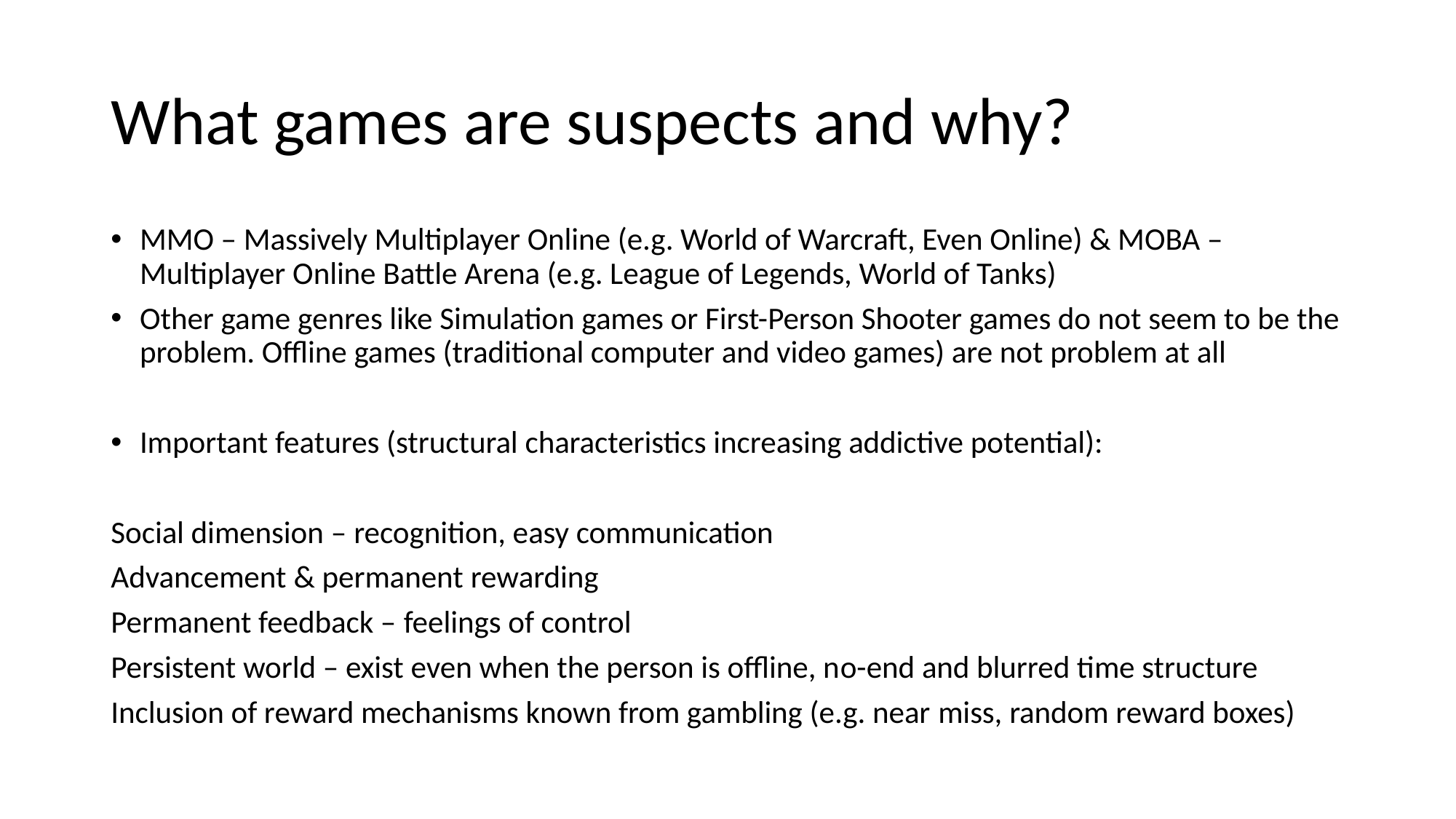

# What games are suspects and why?
MMO – Massively Multiplayer Online (e.g. World of Warcraft, Even Online) & MOBA – Multiplayer Online Battle Arena (e.g. League of Legends, World of Tanks)
Other game genres like Simulation games or First-Person Shooter games do not seem to be the problem. Offline games (traditional computer and video games) are not problem at all

Important features (structural characteristics increasing addictive potential):

Social dimension – recognition, easy communication
Advancement & permanent rewarding
Permanent feedback – feelings of control
Persistent world – exist even when the person is offline, no-end and blurred time structure
Inclusion of reward mechanisms known from gambling (e.g. near miss, random reward boxes)